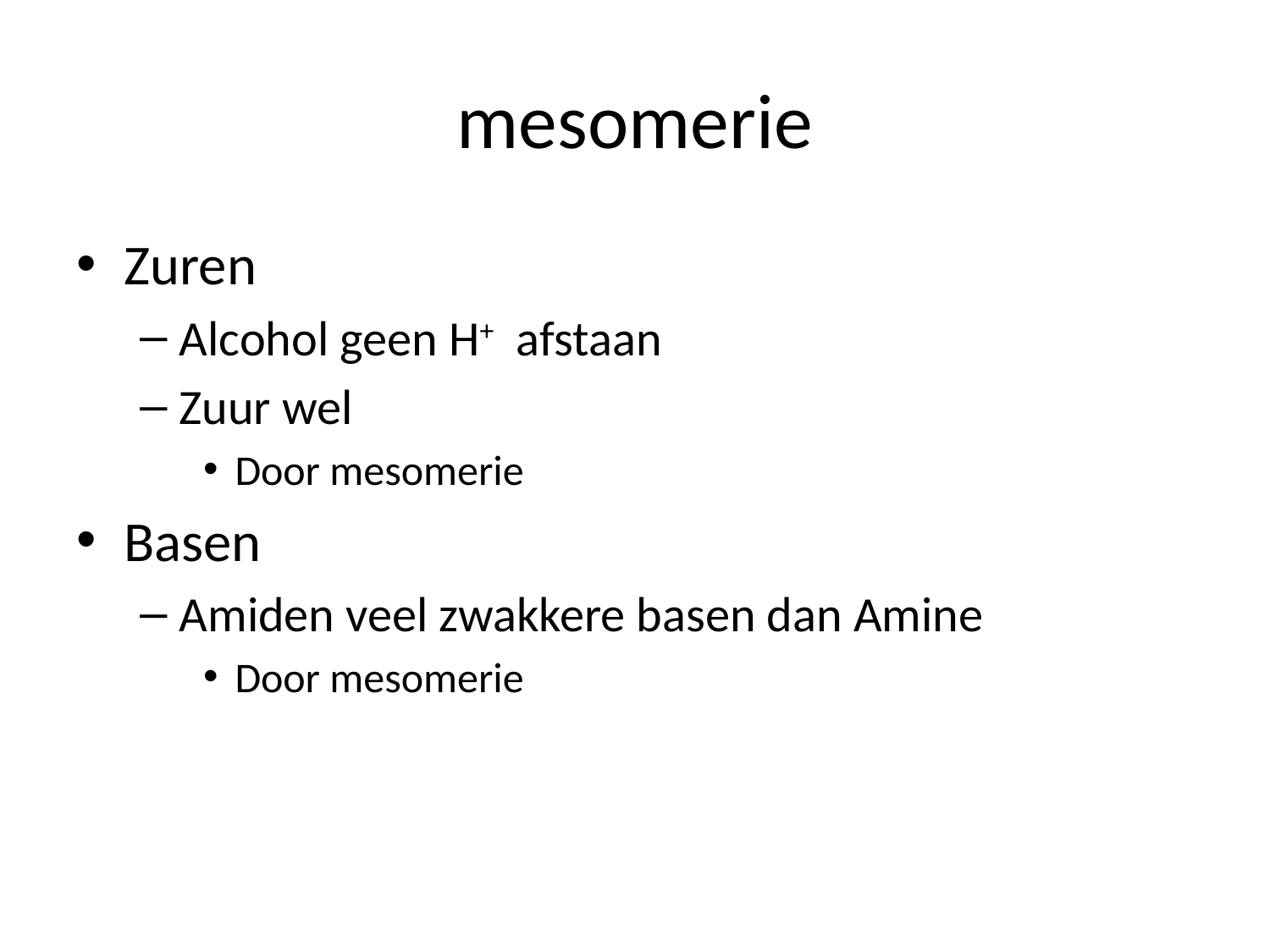

# mesomerie
Zuren
Alcohol geen H+  afstaan
Zuur wel
Door mesomerie
Basen
Amiden veel zwakkere basen dan Amine
Door mesomerie